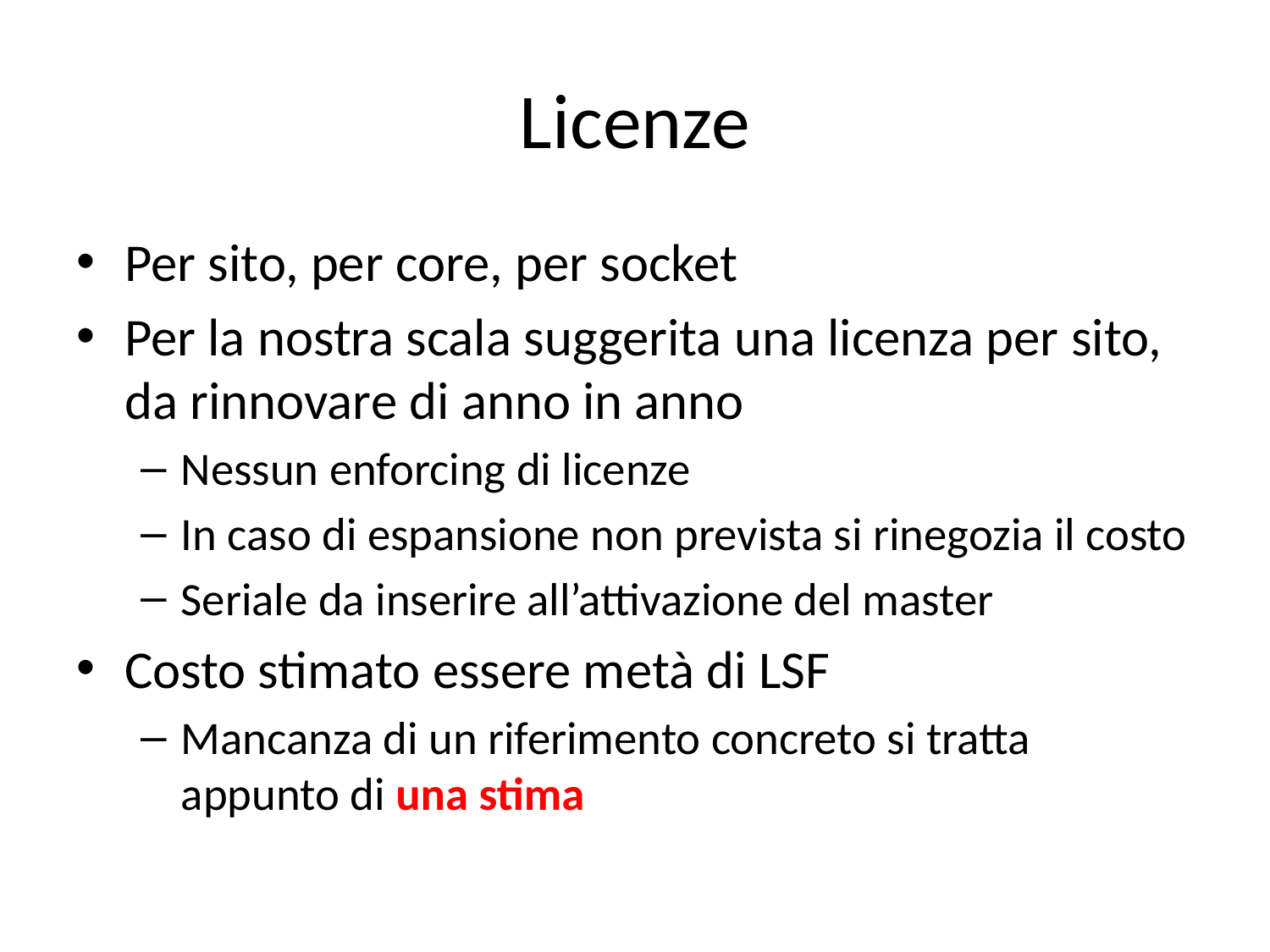

# Licenze
Per sito, per core, per socket
Per la nostra scala suggerita una licenza per sito, da rinnovare di anno in anno
Nessun enforcing di licenze
In caso di espansione non prevista si rinegozia il costo
Seriale da inserire all’attivazione del master
Costo stimato essere metà di LSF
Mancanza di un riferimento concreto si tratta appunto di una stima